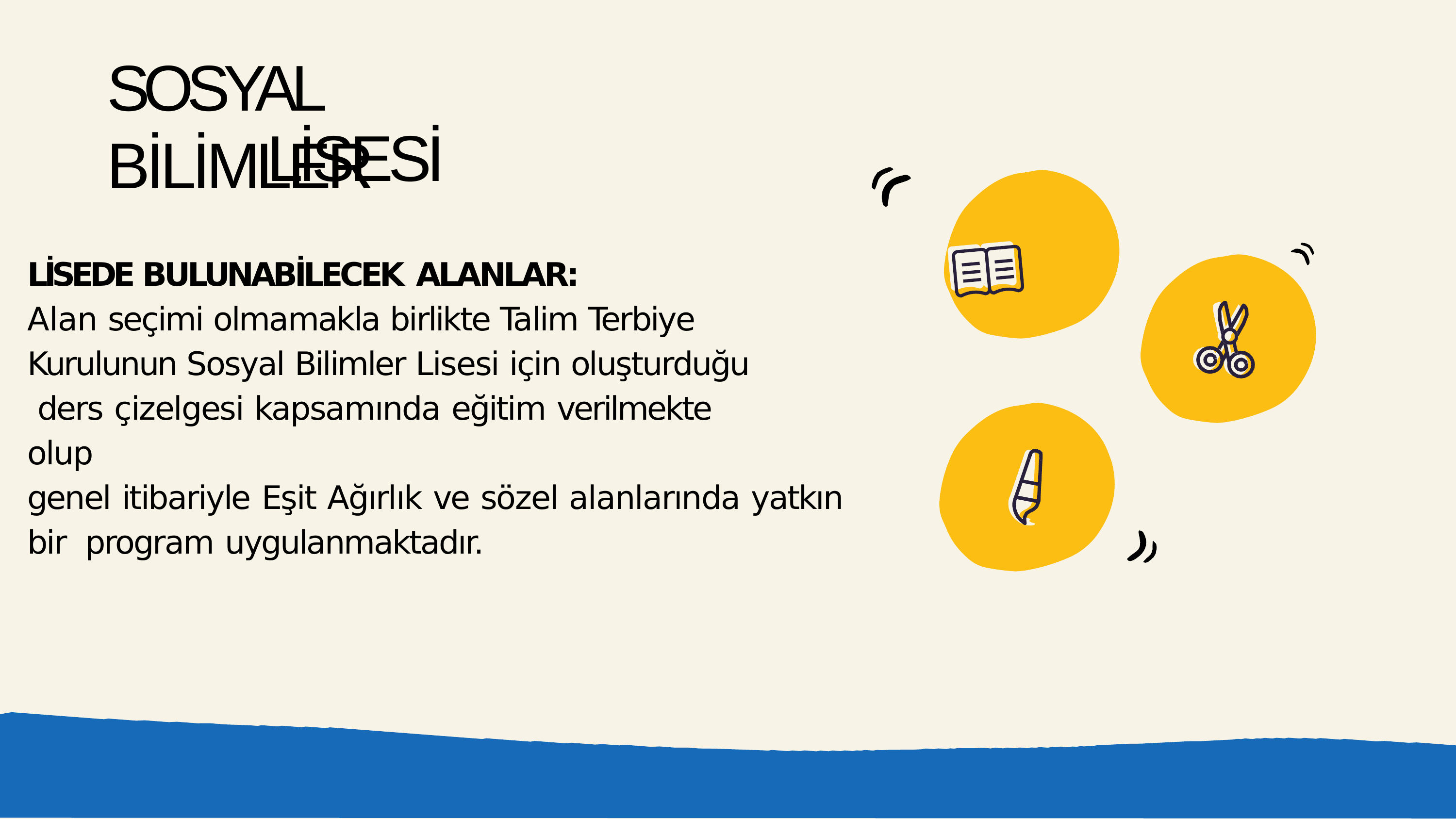

# SOSYAL BİLİMLER
LİSESİ
LİSEDE BULUNABİLECEK ALANLAR:
Alan seçimi olmamakla birlikte Talim Terbiye  Kurulunun Sosyal Bilimler Lisesi için oluşturduğu  ders çizelgesi kapsamında eğitim verilmekte olup
genel itibariyle Eşit Ağırlık ve sözel alanlarında yatkın bir  program uygulanmaktadır.